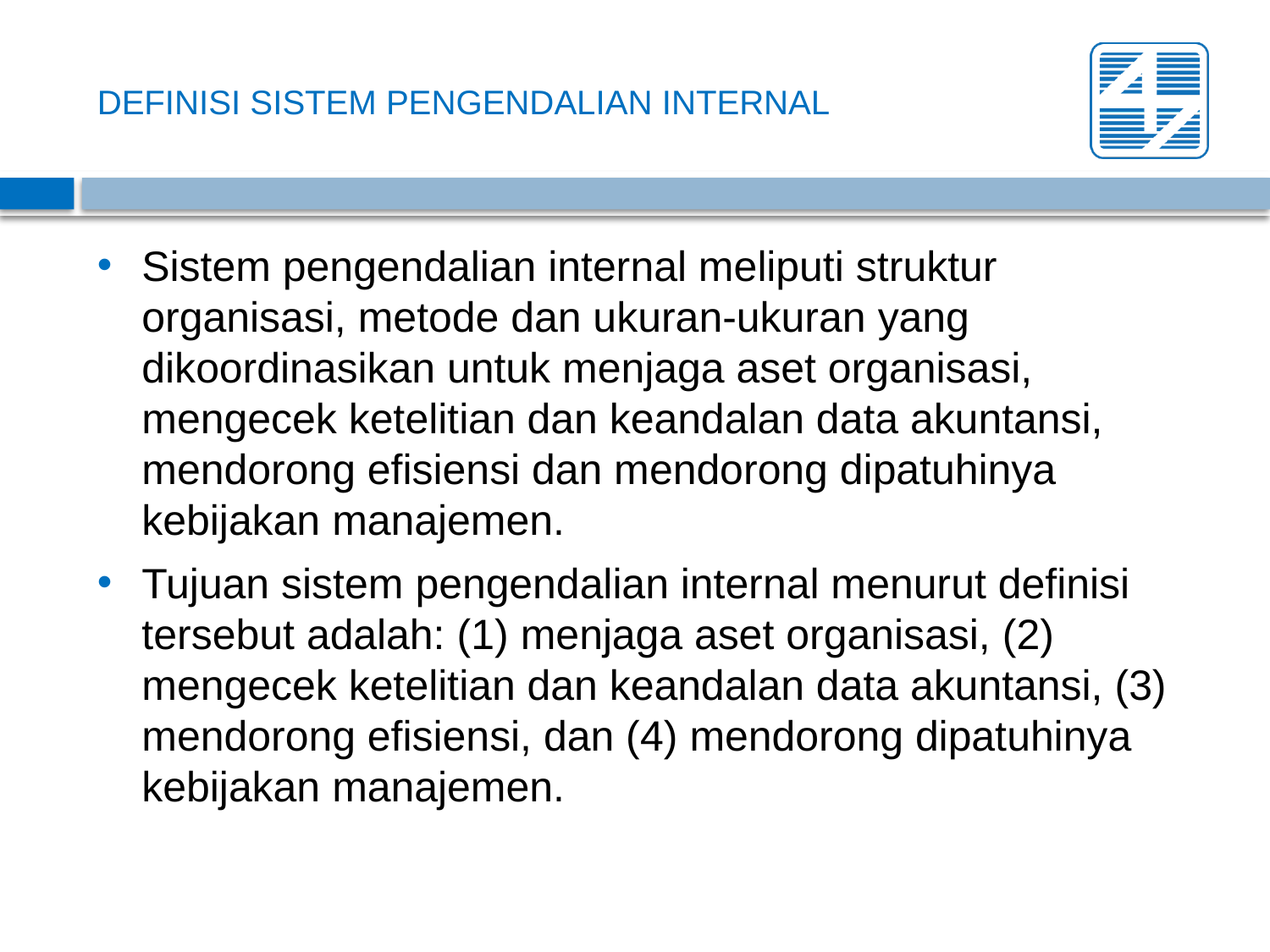

# DEFINISI SISTEM PENGENDALIAN INTERNAL
Sistem pengendalian internal meliputi struktur organisasi, metode dan ukuran-ukuran yang dikoordinasikan untuk menjaga aset organisasi, mengecek ketelitian dan keandalan data akuntansi, mendorong efisiensi dan mendorong dipatuhinya kebijakan manajemen.
Tujuan sistem pengendalian internal menurut definisi tersebut adalah: (1) menjaga aset organisasi, (2) mengecek ketelitian dan keandalan data akuntansi, (3) mendorong efisiensi, dan (4) mendorong dipatuhinya kebijakan manajemen.